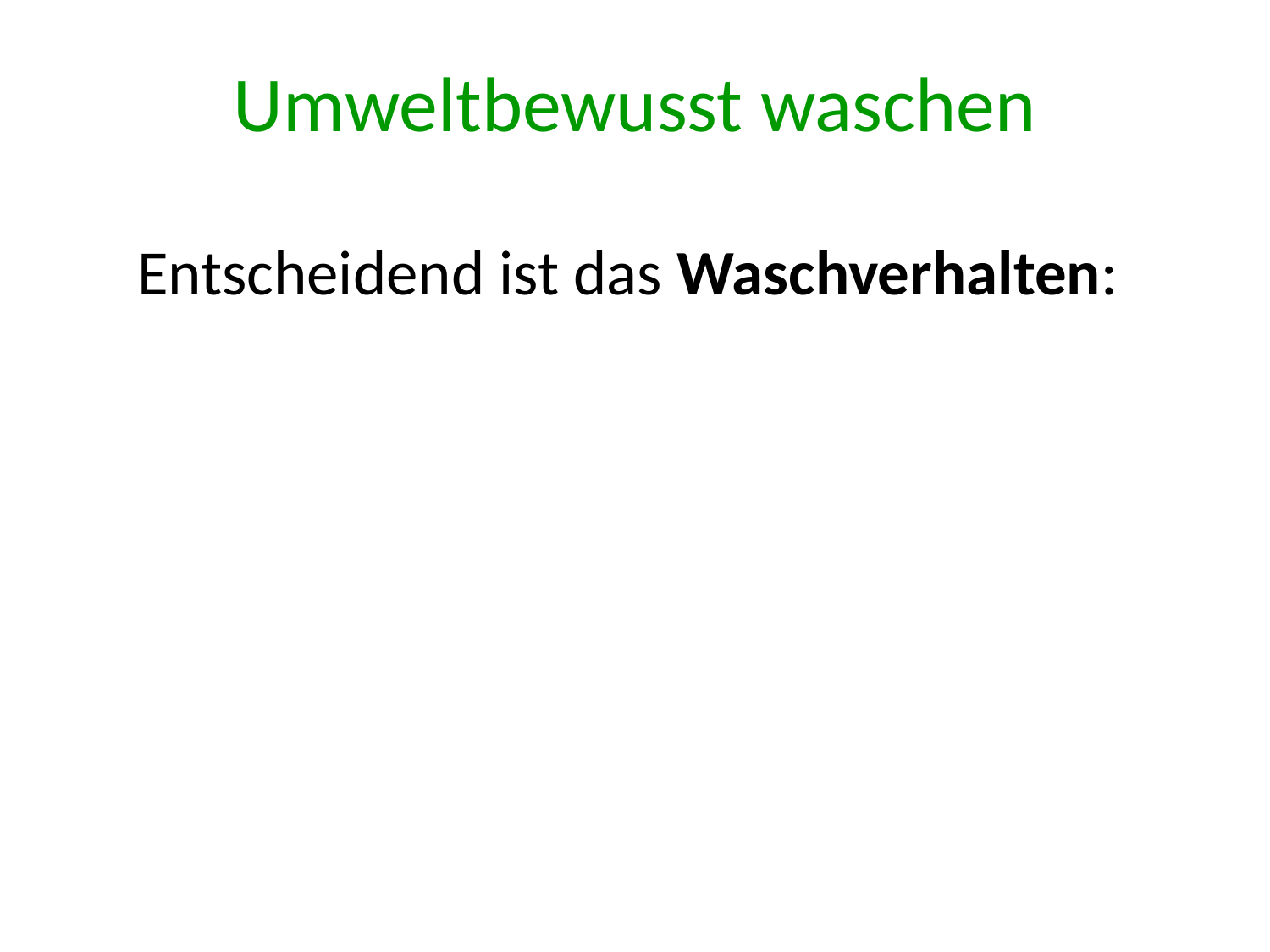

# Umweltbewusst waschen
Entscheidend ist das Waschverhalten: